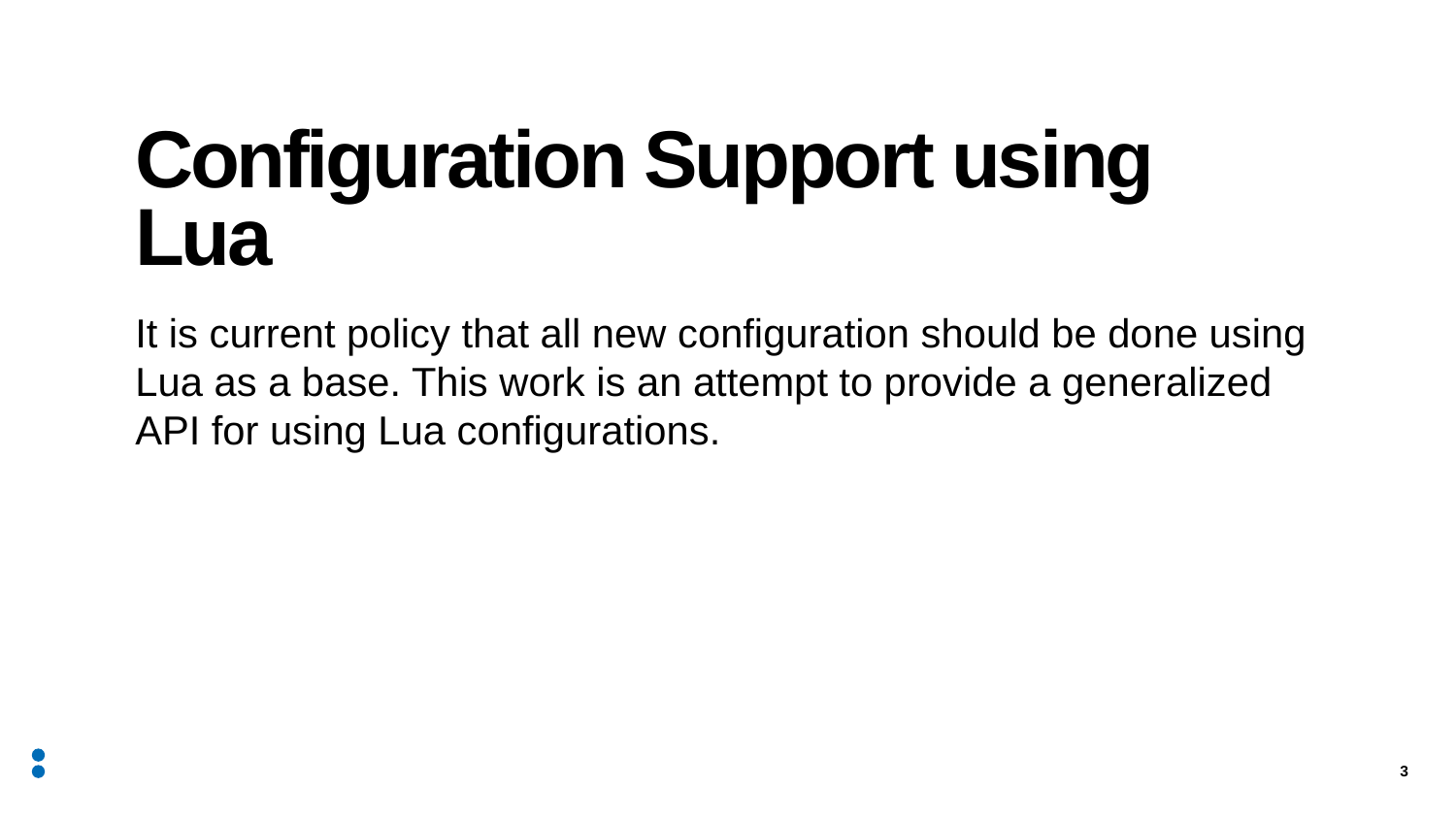

# Configuration Support using Lua
It is current policy that all new configuration should be done using Lua as a base. This work is an attempt to provide a generalized API for using Lua configurations.
3